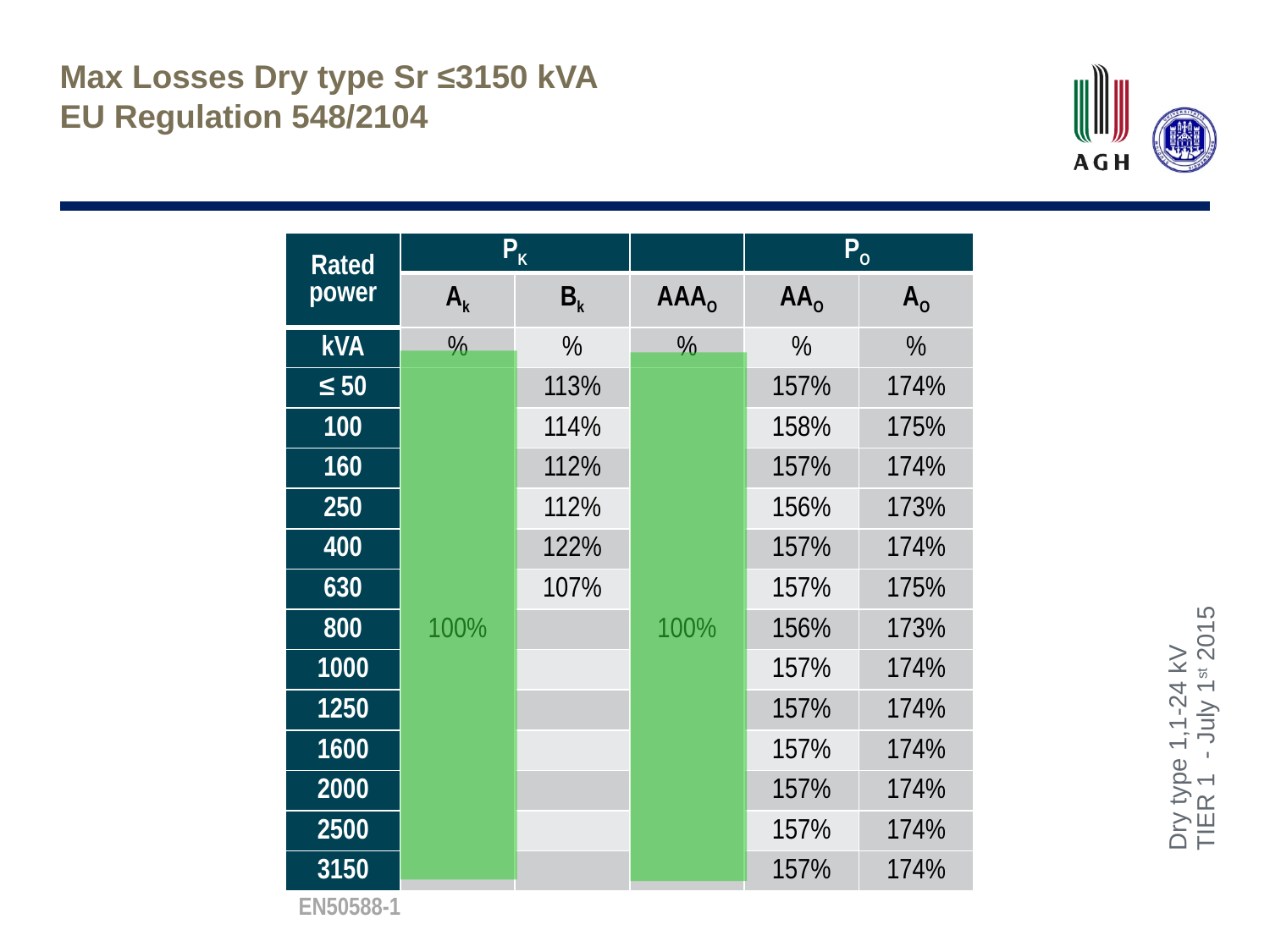

# Max Losses Dry type Sr ≤3150 kVA EU Regulation 548/2104
| Rated power | PK |  |  | PO |  |
| --- | --- | --- | --- | --- | --- |
|  | Ak | Bk | AAAO | AAO | AO |
| kVA | % | % | % | % | % |
| ≤ 50 | 100% | 113% | 100% | 157% | 174% |
| 100 |  | 114% |  | 158% | 175% |
| 160 |  | 112% |  | 157% | 174% |
| 250 |  | 112% |  | 156% | 173% |
| 400 |  | 122% |  | 157% | 174% |
| 630 |  | 107% |  | 157% | 175% |
| 800 |  |  |  | 156% | 173% |
| 1000 |  |  |  | 157% | 174% |
| 1250 |  |  |  | 157% | 174% |
| 1600 |  |  |  | 157% | 174% |
| 2000 |  |  |  | 157% | 174% |
| 2500 |  |  |  | 157% | 174% |
| 3150 |  |  |  | 157% | 174% |

Dry type 1,1-24 kV
TIER 1  - July 1st 2015
EN50588-1